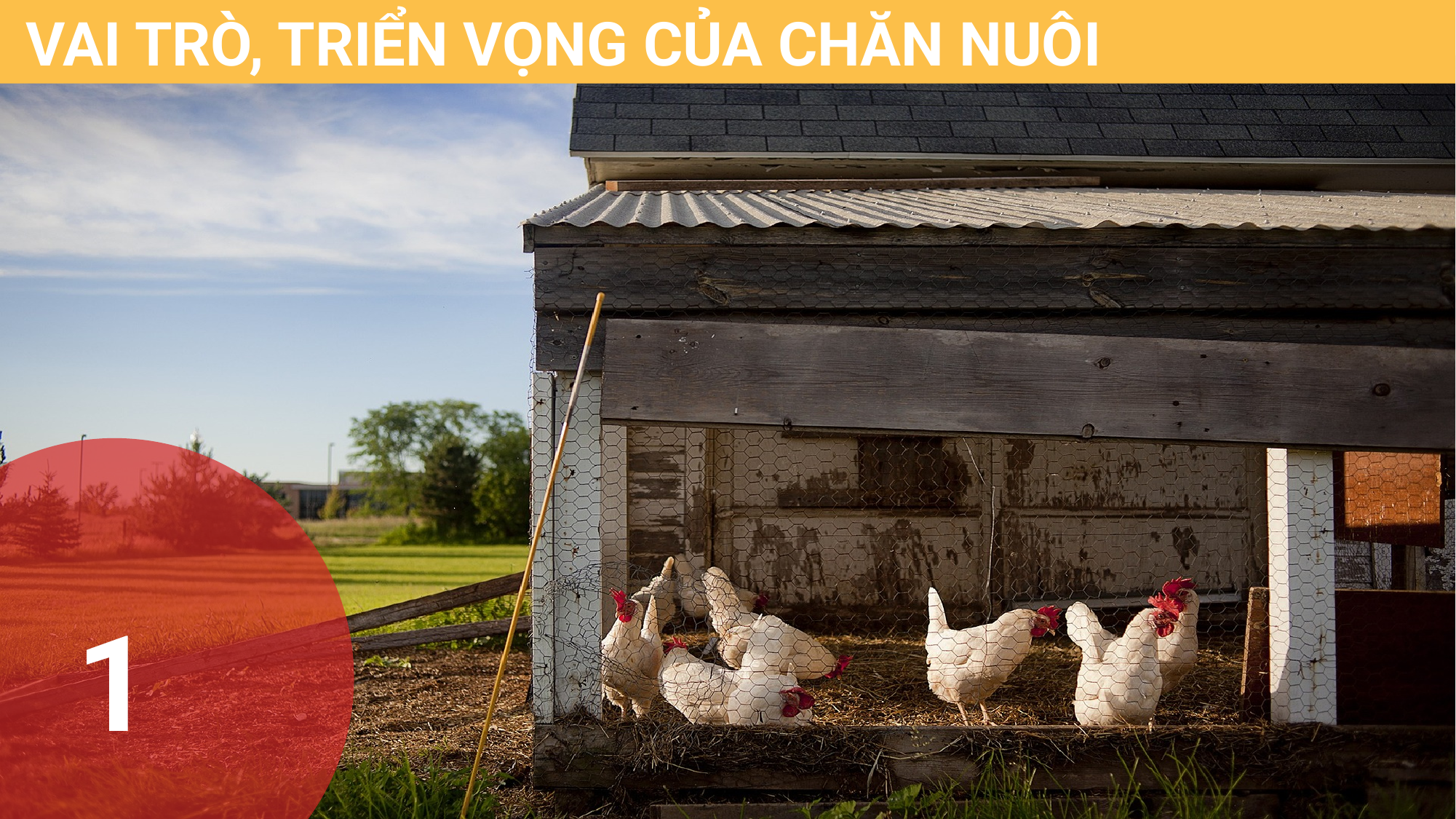

VAI TRÒ, TRIỂN VỌNG CỦA CHĂN NUÔI
1